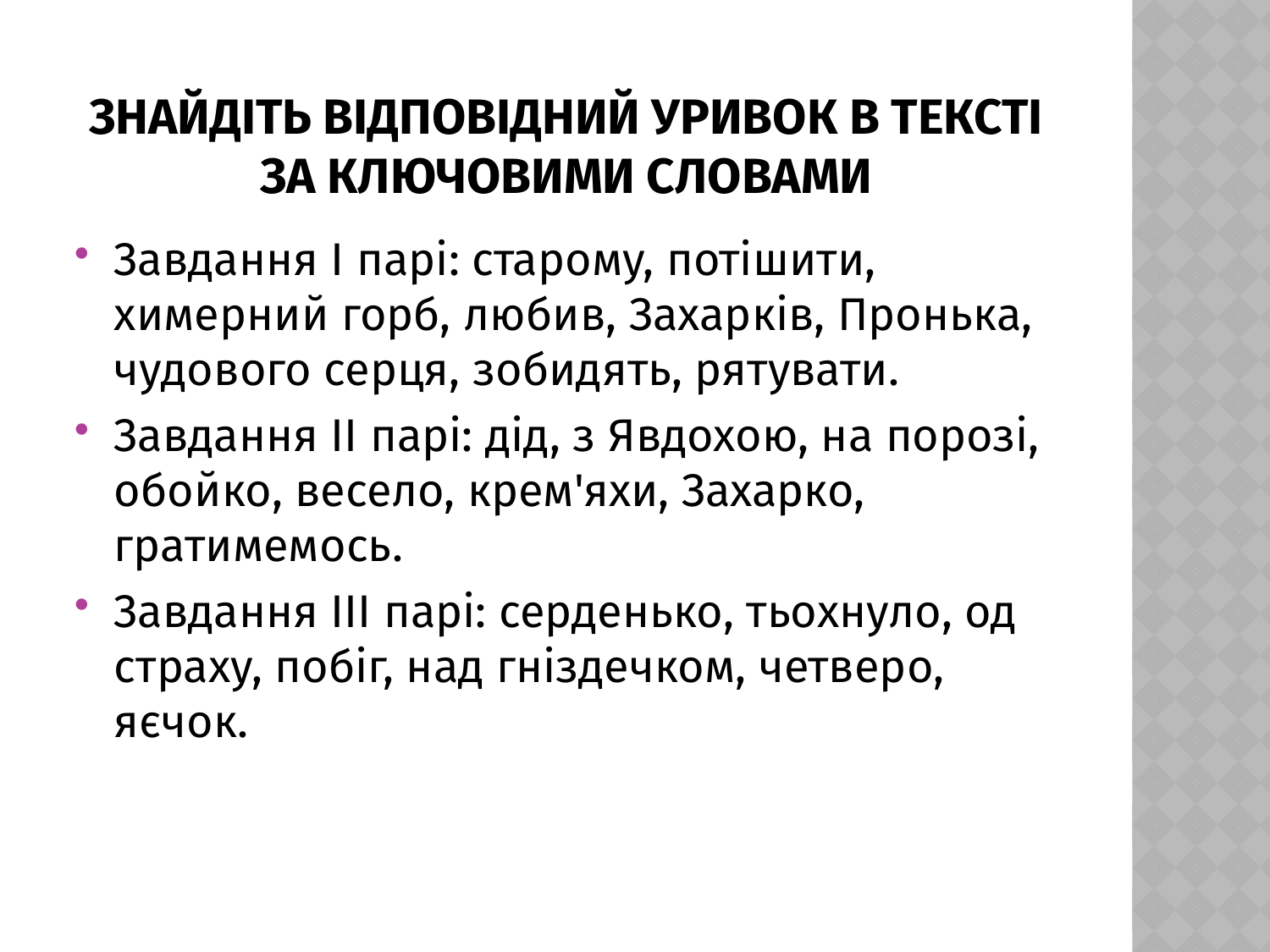

# Знайдіть відповідний уривок в тексті за ключовими словами
Завдання І парі: старому, потішити, химерний горб, лю­бив, Захарків, Пронька, чудового серця, зобидять, рятувати.
Завдання II парі: дід, з Явдохою, на порозі, обойко, весело, крем'яхи, Захарко, гратимемось.
Завдання III парі: серденько, тьохнуло, од страху, побіг, над гніздечком, четверо, яєчок.